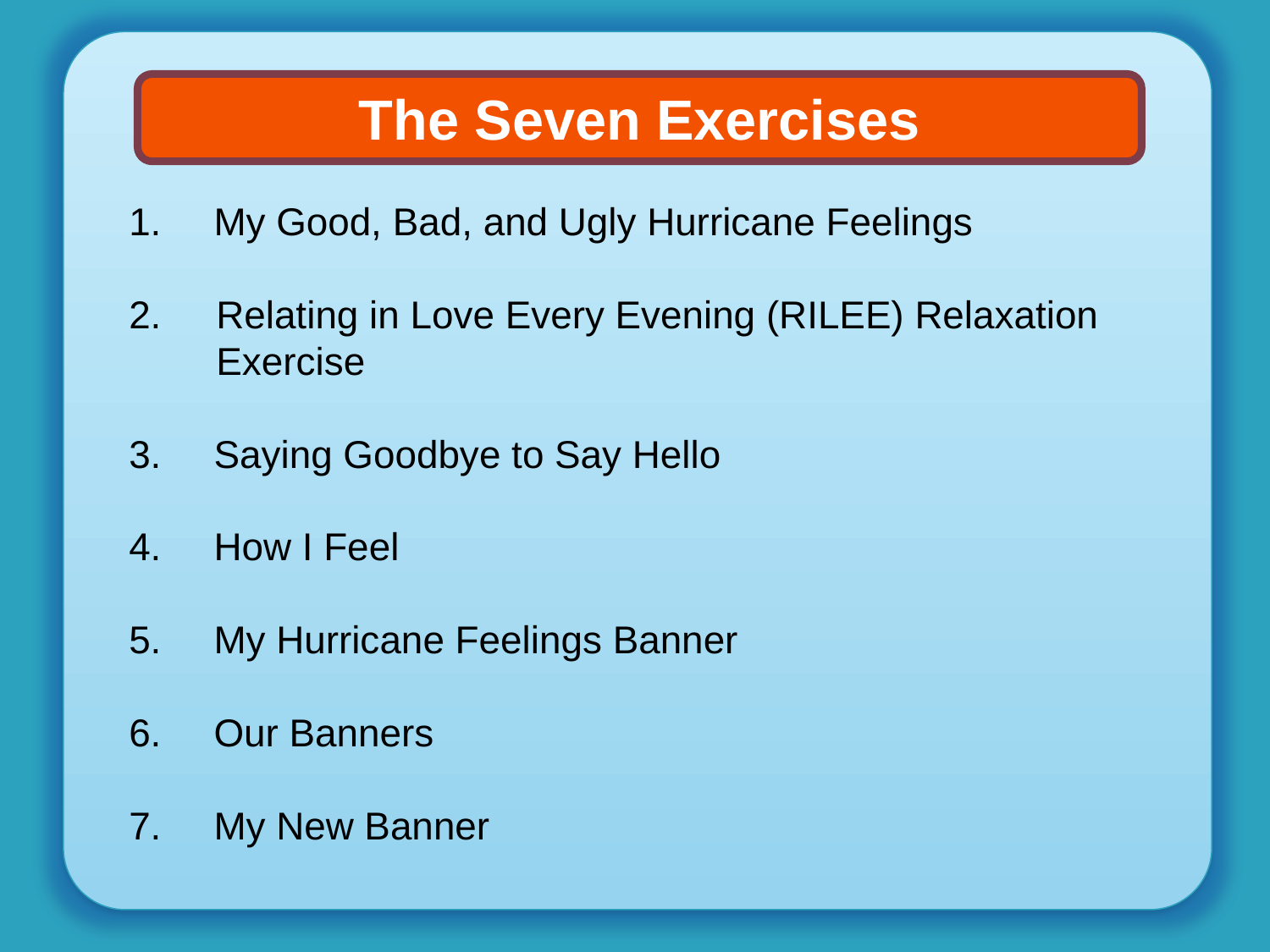

#
The Seven Exercises
  My Good, Bad, and Ugly Hurricane Feelings

Relating in Love Every Evening (RILEE) Relaxation   Exercise

  Saying Goodbye to Say Hello

  How I Feel

  My Hurricane Feelings Banner

  Our Banners

  My New Banner